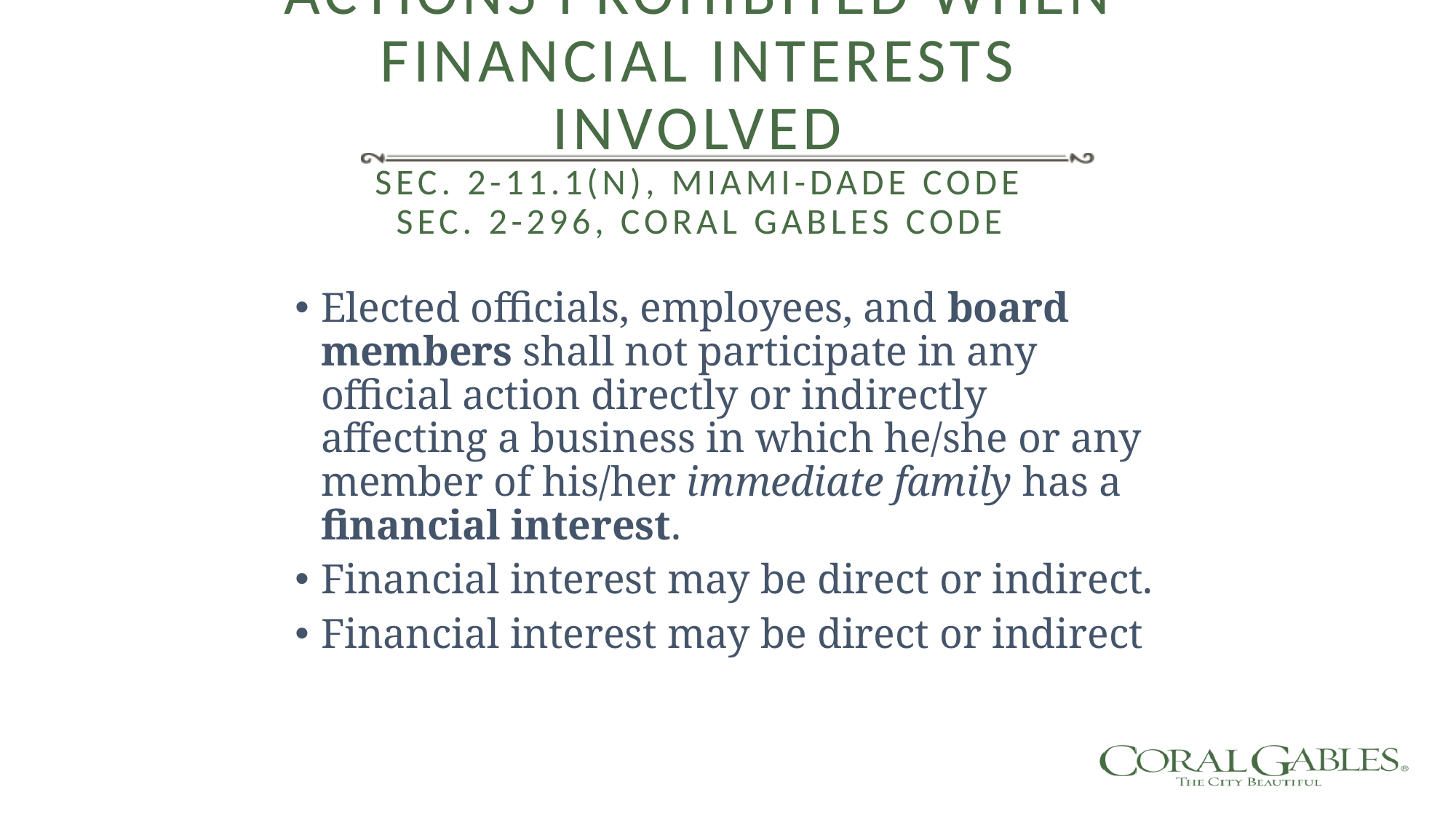

# Actions Prohibited when Financial Interests Involved Sec. 2-11.1(n), Miami-Dade Code Sec. 2-296, Coral Gables Code
Elected officials, employees, and board members shall not participate in any official action directly or indirectly affecting a business in which he/she or any member of his/her immediate family has a financial interest.
Financial interest may be direct or indirect.
Financial interest may be direct or indirect